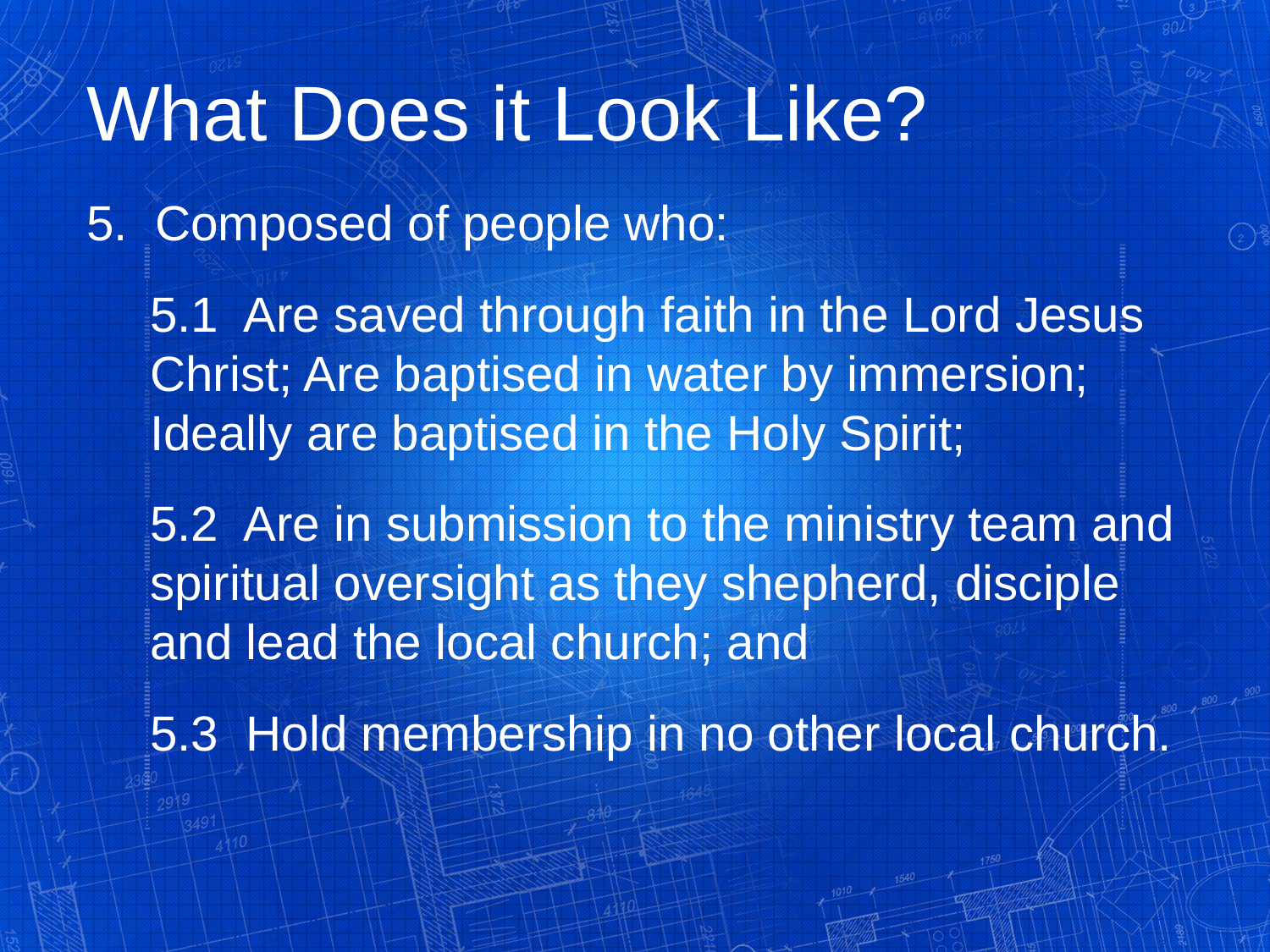

What Does it Look Like?
5.  Composed of people who:
5.1  Are saved through faith in the Lord Jesus Christ; Are baptised in water by immersion; Ideally are baptised in the Holy Spirit;
5.2  Are in submission to the ministry team and spiritual oversight as they shepherd, disciple and lead the local church; and
5.3  Hold membership in no other local church.